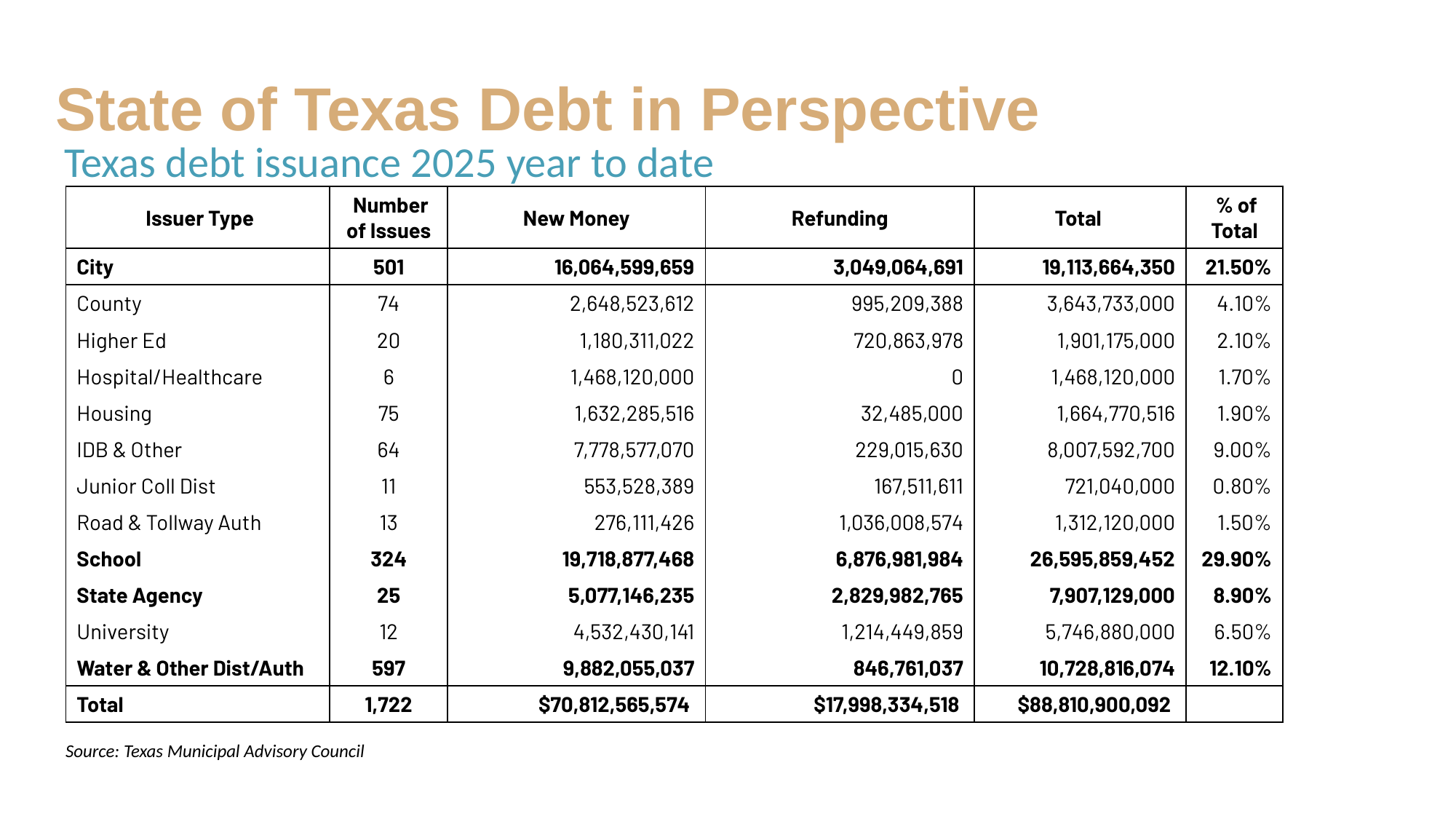

State of Texas Debt in Perspective
# Texas debt issuance 2025 year to date
| Issuer Type | Number of Issues | New Money | Refunding | Total | % of Total |
| --- | --- | --- | --- | --- | --- |
| City | 501 | 16,064,599,659 | 3,049,064,691 | 19,113,664,350 | 21.50% |
| County | 74 | 2,648,523,612 | 995,209,388 | 3,643,733,000 | 4.10% |
| Higher Ed | 20 | 1,180,311,022 | 720,863,978 | 1,901,175,000 | 2.10% |
| Hospital/Healthcare | 6 | 1,468,120,000 | 0 | 1,468,120,000 | 1.70% |
| Housing | 75 | 1,632,285,516 | 32,485,000 | 1,664,770,516 | 1.90% |
| IDB & Other | 64 | 7,778,577,070 | 229,015,630 | 8,007,592,700 | 9.00% |
| Junior Coll Dist | 11 | 553,528,389 | 167,511,611 | 721,040,000 | 0.80% |
| Road & Tollway Auth | 13 | 276,111,426 | 1,036,008,574 | 1,312,120,000 | 1.50% |
| School | 324 | 19,718,877,468 | 6,876,981,984 | 26,595,859,452 | 29.90% |
| State Agency | 25 | 5,077,146,235 | 2,829,982,765 | 7,907,129,000 | 8.90% |
| University | 12 | 4,532,430,141 | 1,214,449,859 | 5,746,880,000 | 6.50% |
| Water & Other Dist/Auth | 597 | 9,882,055,037 | 846,761,037 | 10,728,816,074 | 12.10% |
| Total | 1,722 | $70,812,565,574 | $17,998,334,518 | $88,810,900,092 |  |
Source: Texas Municipal Advisory Council